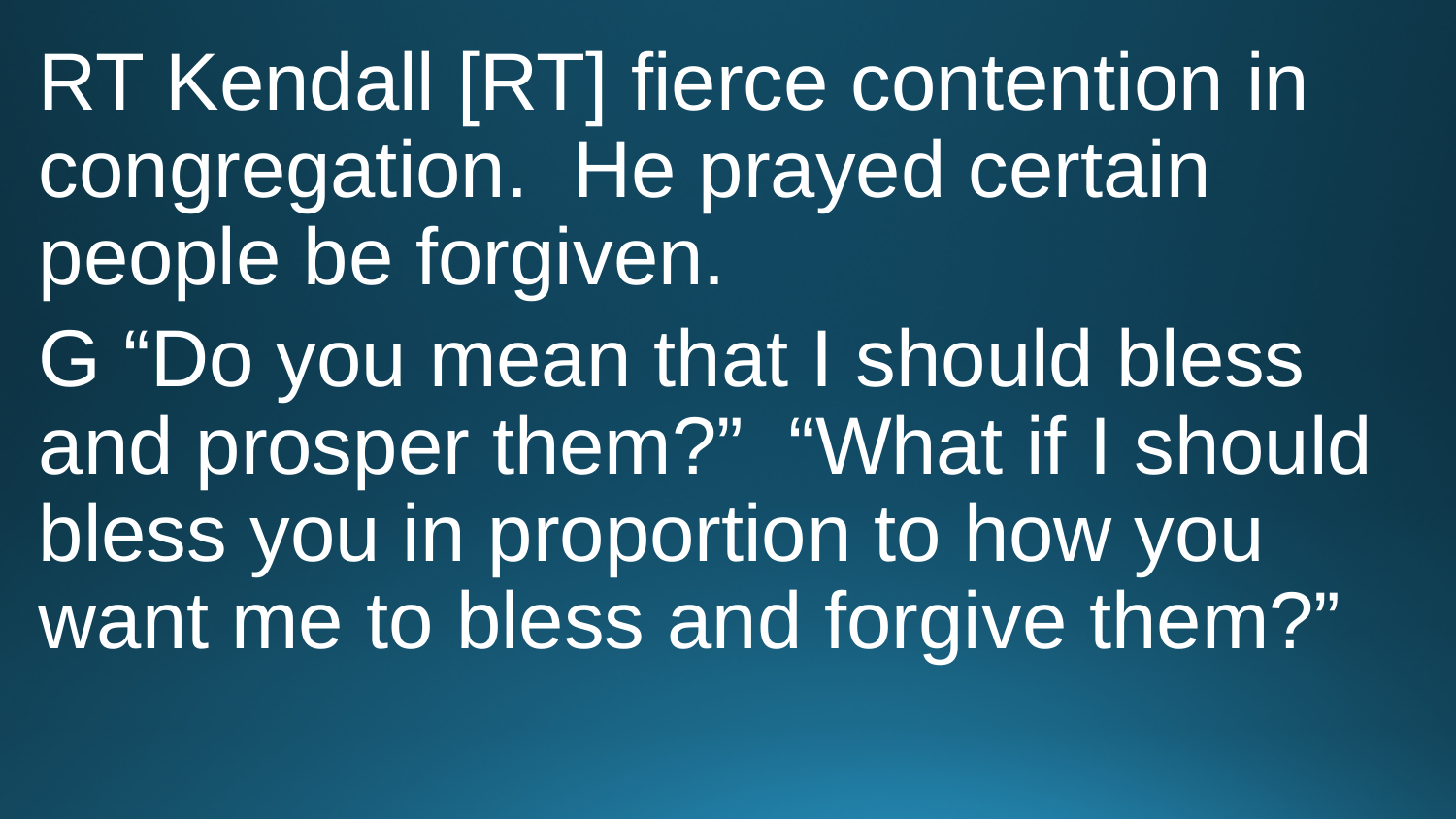

RT Kendall [RT] fierce contention in congregation.  He prayed certain people be forgiven.
G “Do you mean that I should bless and prosper them?”  “What if I should bless you in proportion to how you want me to bless and forgive them?”